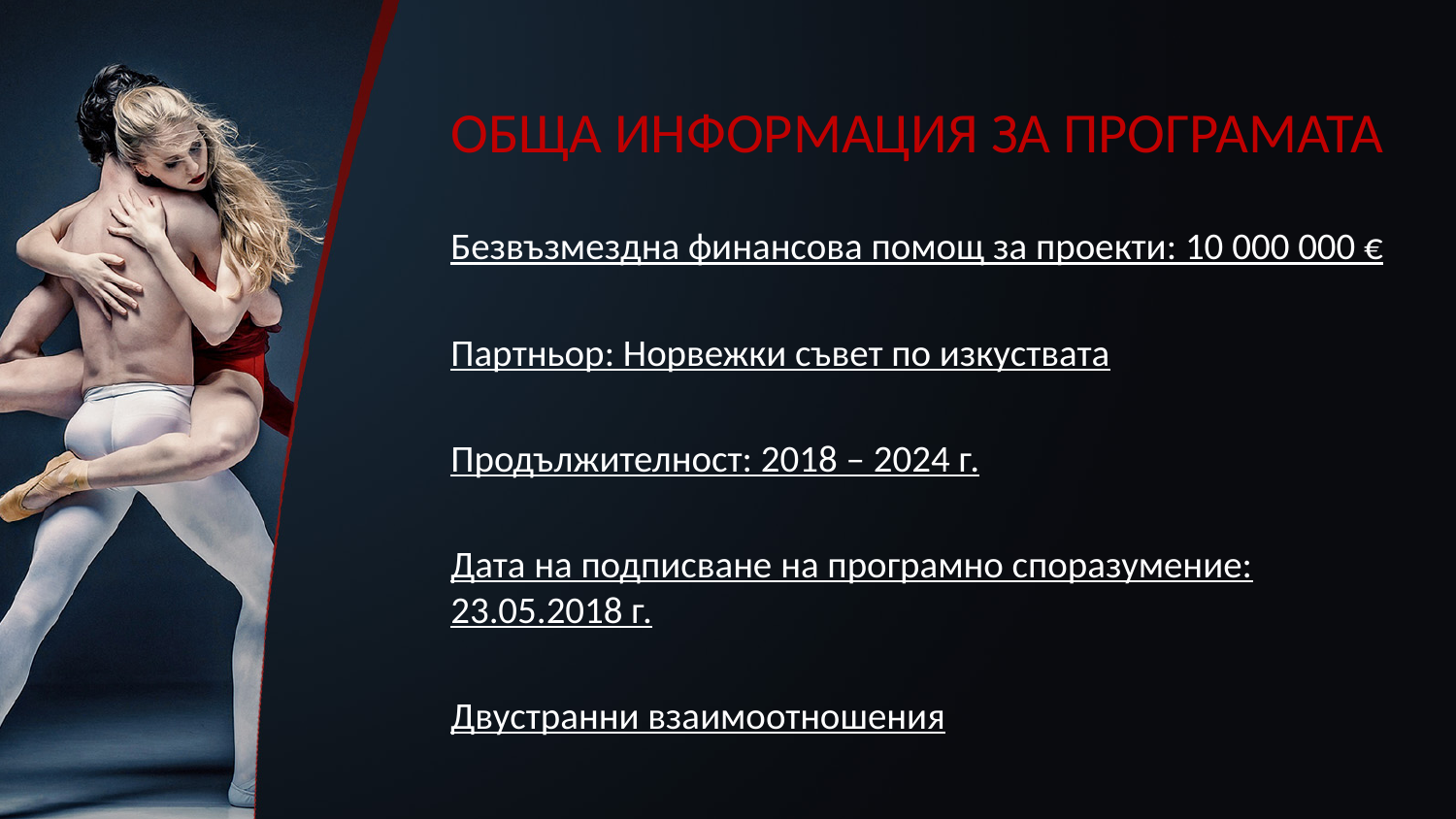

# ОБЩА ИНФОРМАЦИЯ ЗА ПРОГРАМАТА
Безвъзмездна финансова помощ за проекти: 10 000 000 €

Партньор: Норвежки съвет по изкуствата

Продължителност: 2018 – 2024 г.

Дата на подписване на програмно споразумение: 23.05.2018 г.

Двустранни взаимоотношения